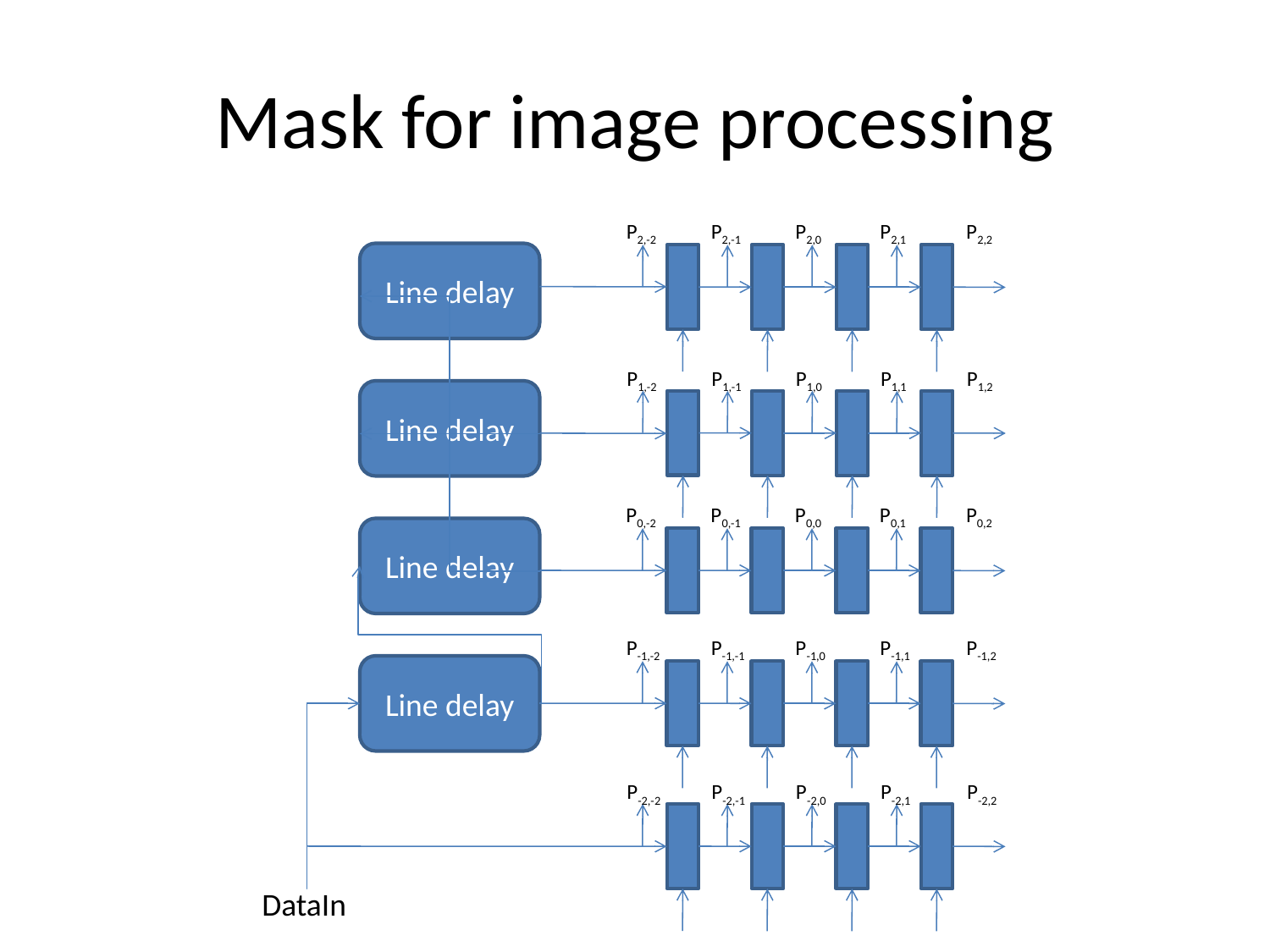

# Mask for image processing
P2,-2
P2,-1
P2,0
P2,1
P2,2
Line delay

P1,-2
P1,-1
P1,0
P1,1
P1,2
Line delay

P0,-2
P0,-1
P0,0
P0,1
P0,2
Line delay

P-1,-2
P-1,-1
P-1,0
P-1,1
P-1,2
Line delay

P-2,-2
P-2,-1
P-2,0
P-2,1
P-2,2

DataIn